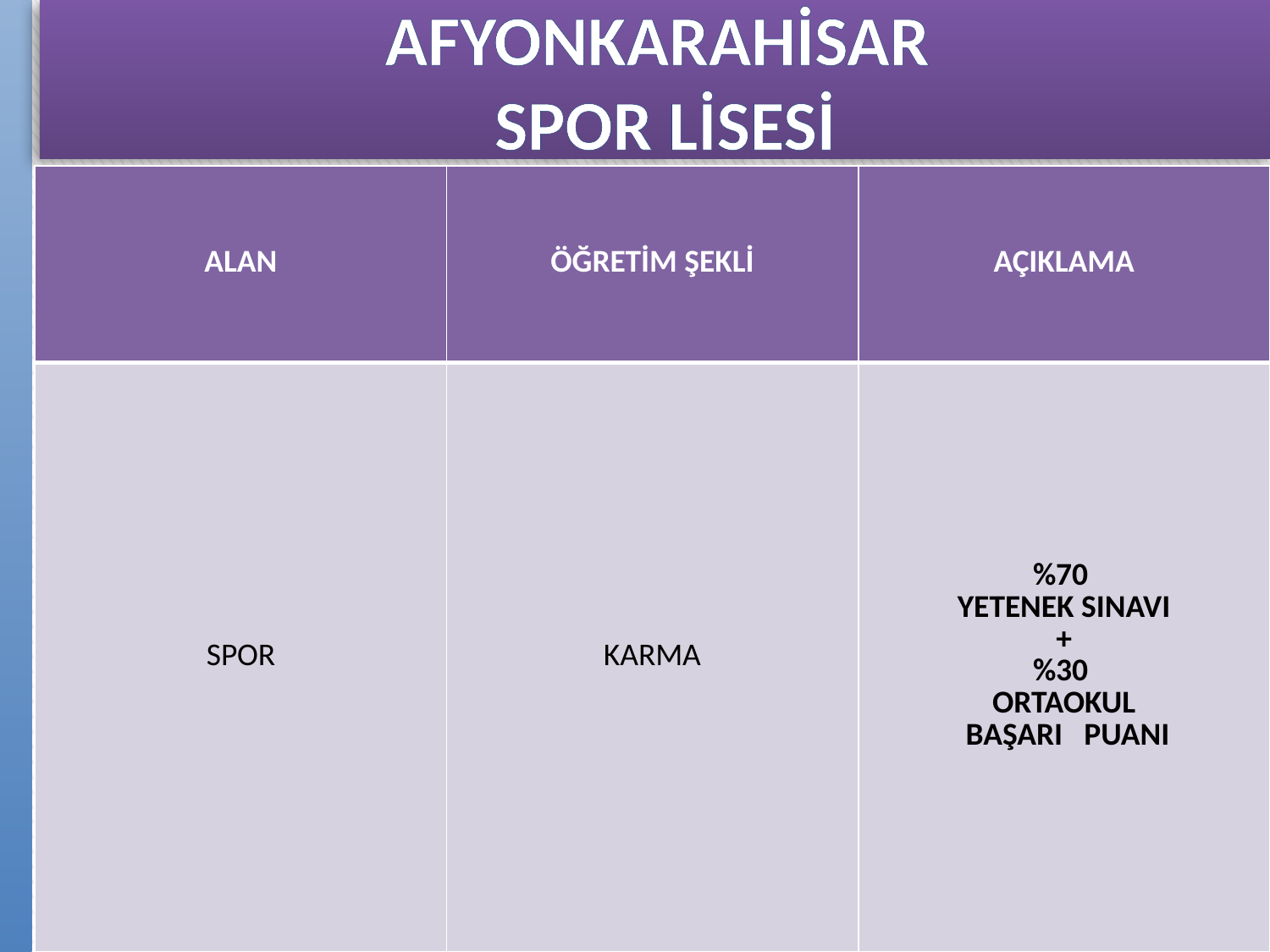

# AFYONKARAHİSAR SPOR LİSESİ
| ALAN | ÖĞRETİM ŞEKLİ | AÇIKLAMA |
| --- | --- | --- |
| SPOR | KARMA | %70 YETENEK SINAVI + %30 ORTAOKUL BAŞARI PUANI |